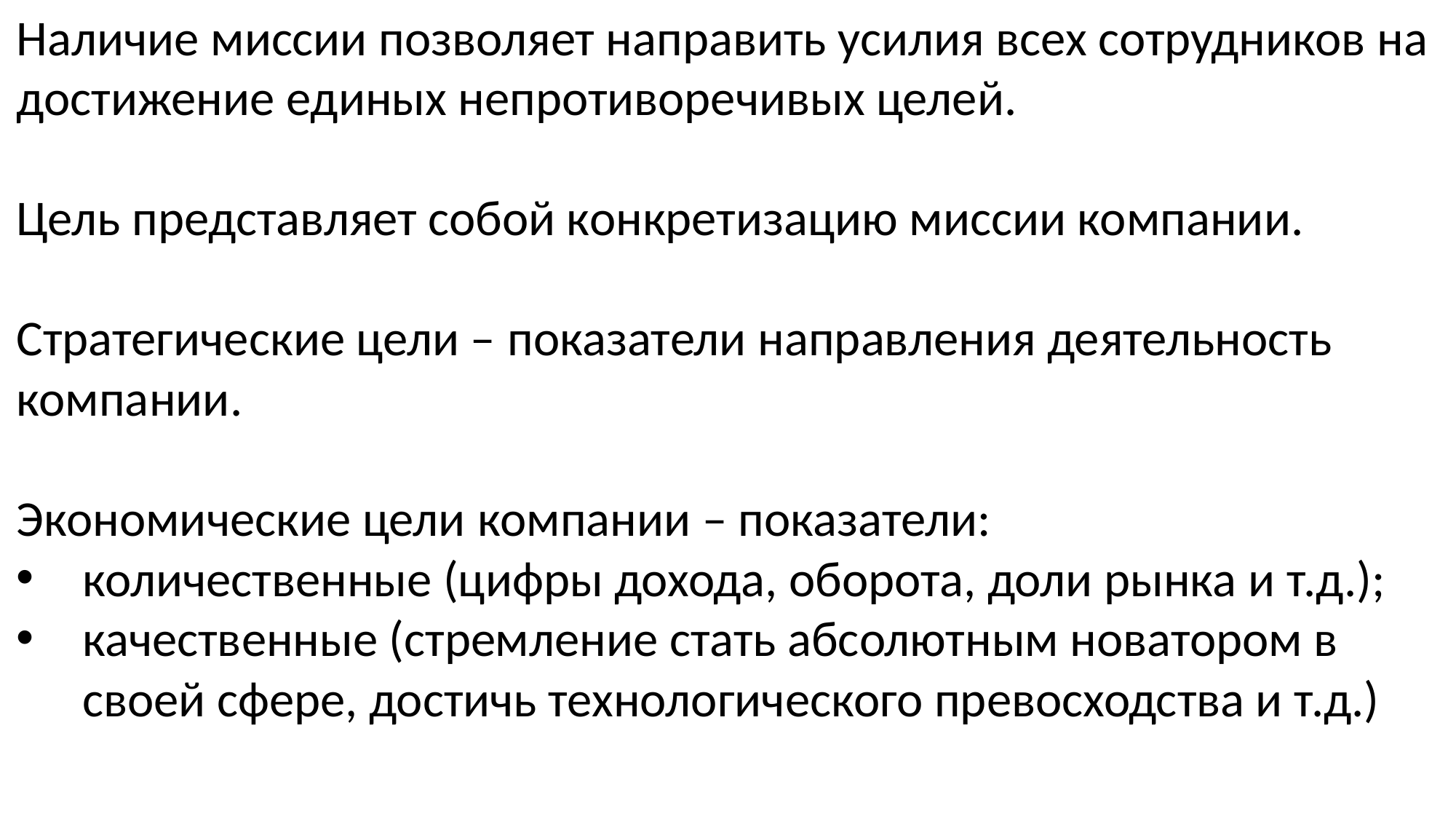

Наличие миссии позволяет направить усилия всех сотрудников на достижение единых непротиворечивых целей.

Цель представляет собой конкретизацию миссии компании.

Стратегические цели – показатели направления деятельность компании.

Экономические цели компании – показатели:
количественные (цифры дохода, оборота, доли рынка и т.д.);
качественные (стремление стать абсолютным новатором в своей сфере, достичь технологического превосходства и т.д.)